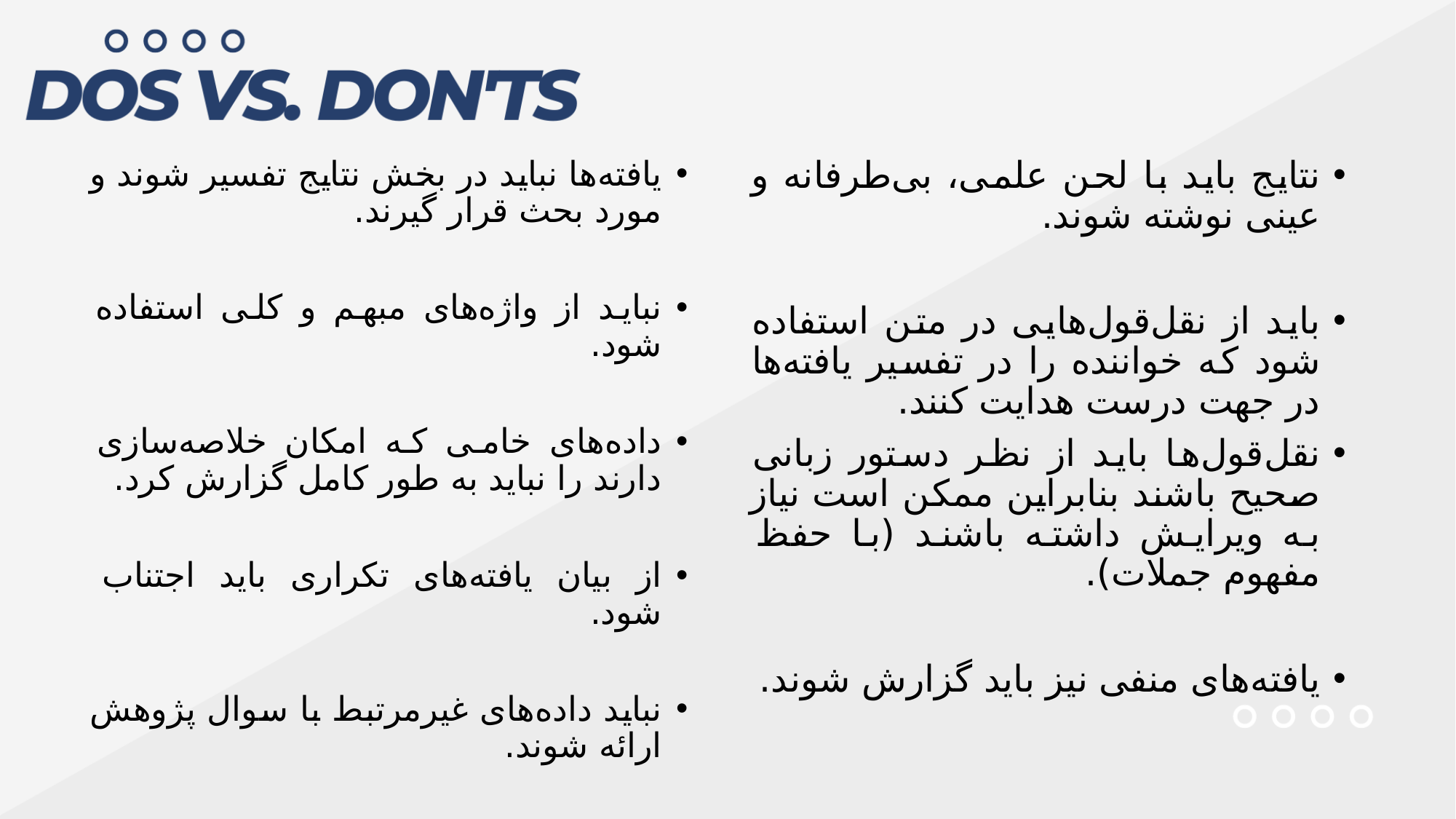

یافته‌ها نباید در بخش نتایج تفسیر شوند و مورد بحث قرار گیرند.

نباید از واژه‌های مبهم و کلی استفاده شود.

داده‌های خامی که امکان خلاصه‌سازی دارند را نباید به طور کامل گزارش کرد.

از بیان یافته‌های تکراری باید اجتناب شود.

نباید داده‌های غیرمرتبط با سوال پژوهش ارائه شوند.
نتایج باید با لحن علمی، بی‌طرفانه و عینی نوشته شوند.

باید از نقل‌قول‌هایی در متن استفاده شود که خواننده را در تفسیر یافته‌ها در جهت درست هدایت کنند.
نقل‌قول‌ها باید از نظر دستور زبانی صحیح باشند بنابراین ممکن است نیاز به ویرایش داشته ‌باشند (با حفظ مفهوم جملات).

یافته‌های منفی نیز باید گزارش شوند.